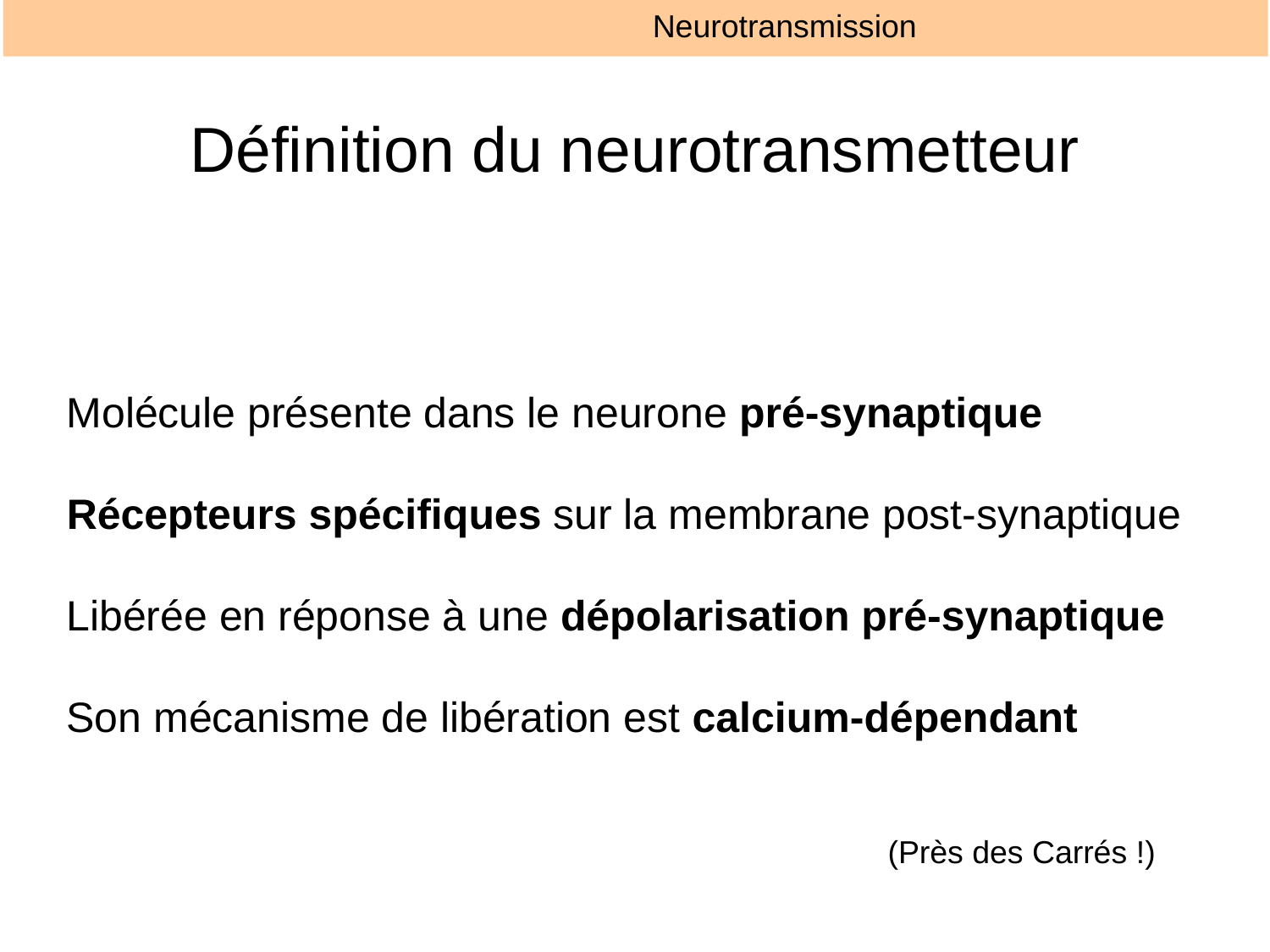

Neurotransmission
# Définition du neurotransmetteur
Molécule présente dans le neurone pré-synaptique

Récepteurs spécifiques sur la membrane post-synaptique

Libérée en réponse à une dépolarisation pré-synaptique

Son mécanisme de libération est calcium-dépendant
(Près des Carrés !)